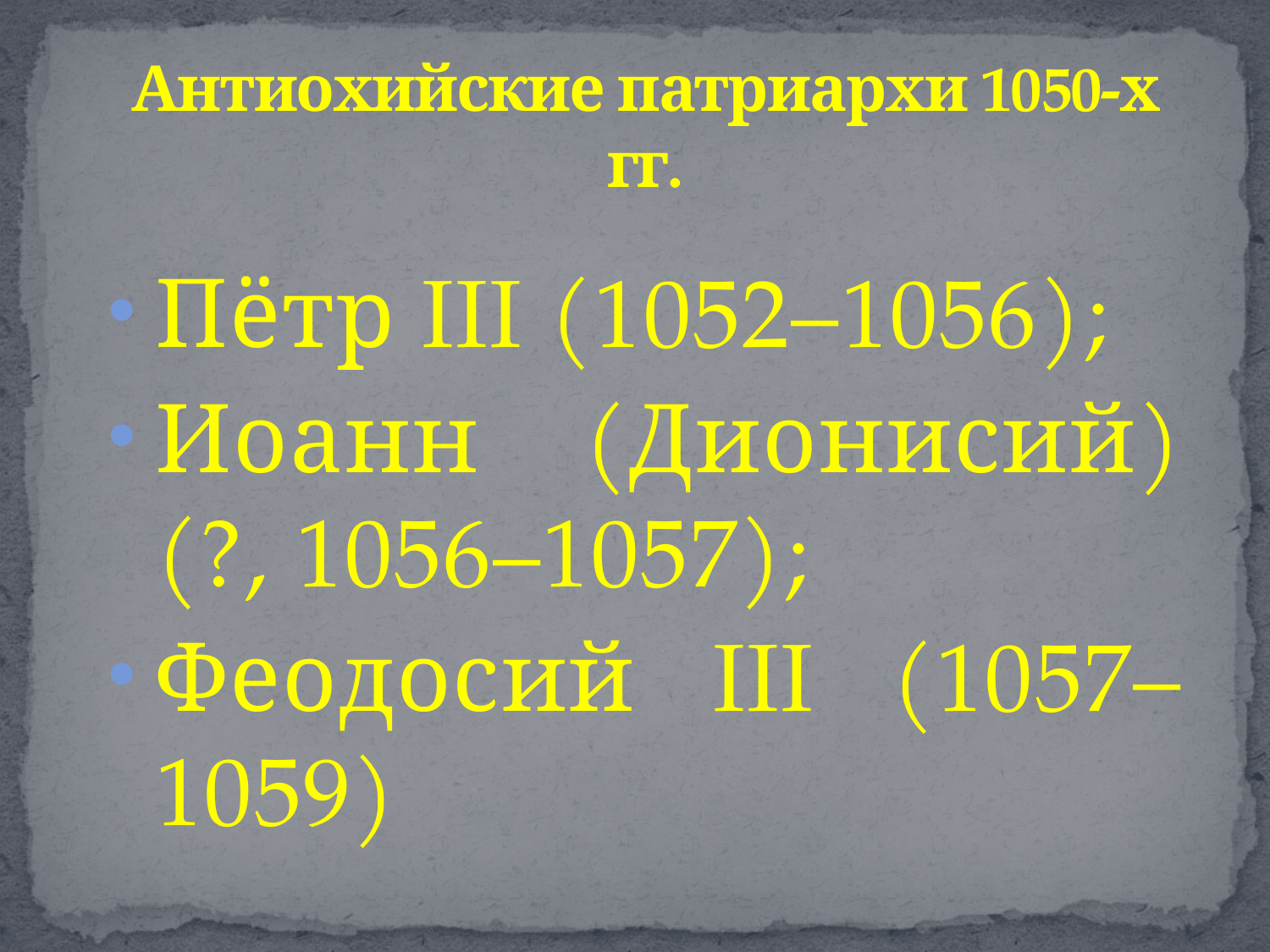

# Антиохийские патриархи 1050-х гг.
Пётр III (1052–1056);
Иоанн (Дионисий) (?, 1056–1057);
Феодосий III (1057–1059)